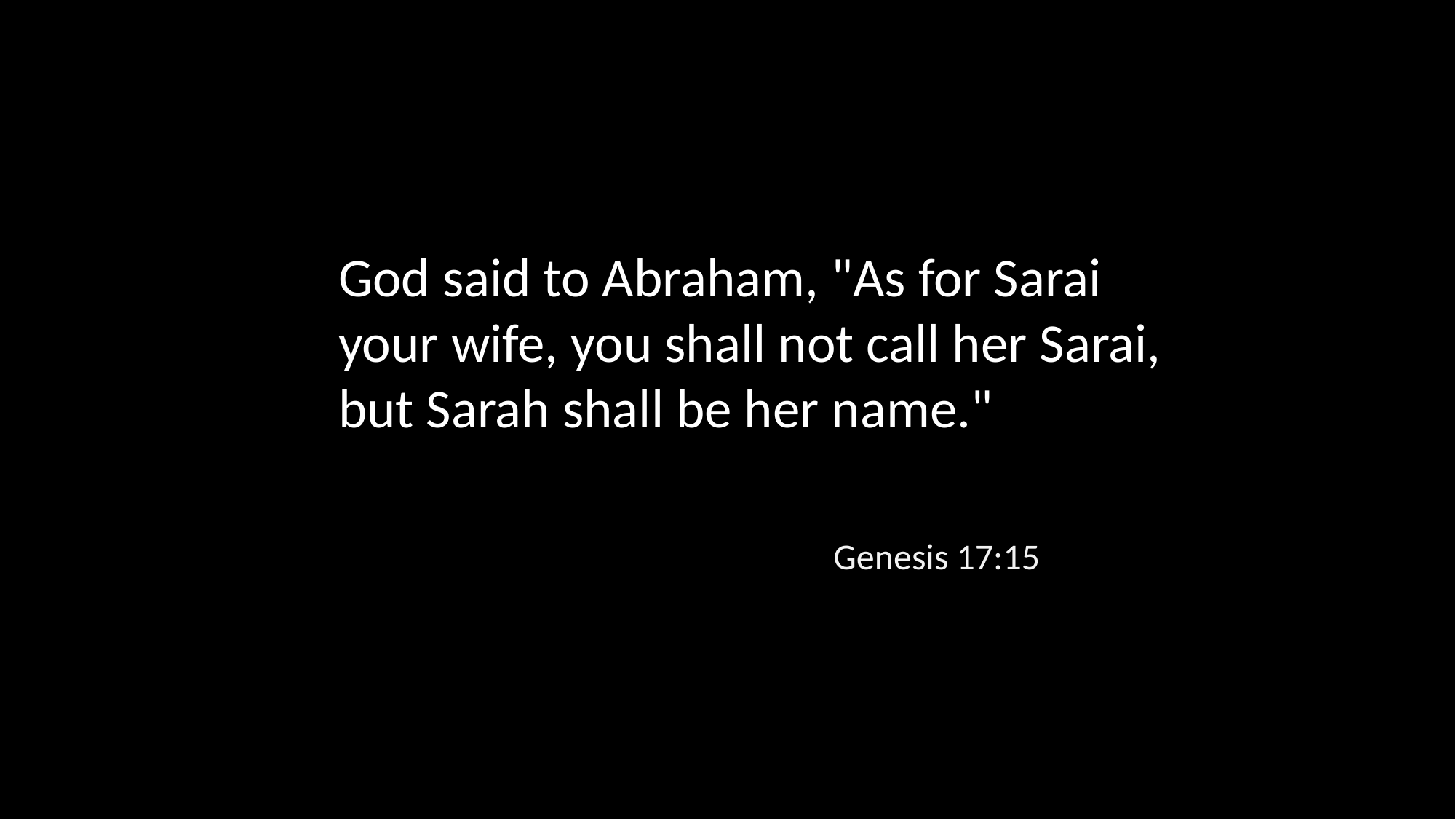

God said to Abraham, "As for Sarai your wife, you shall not call her Sarai, but Sarah shall be her name."

Genesis 17:15